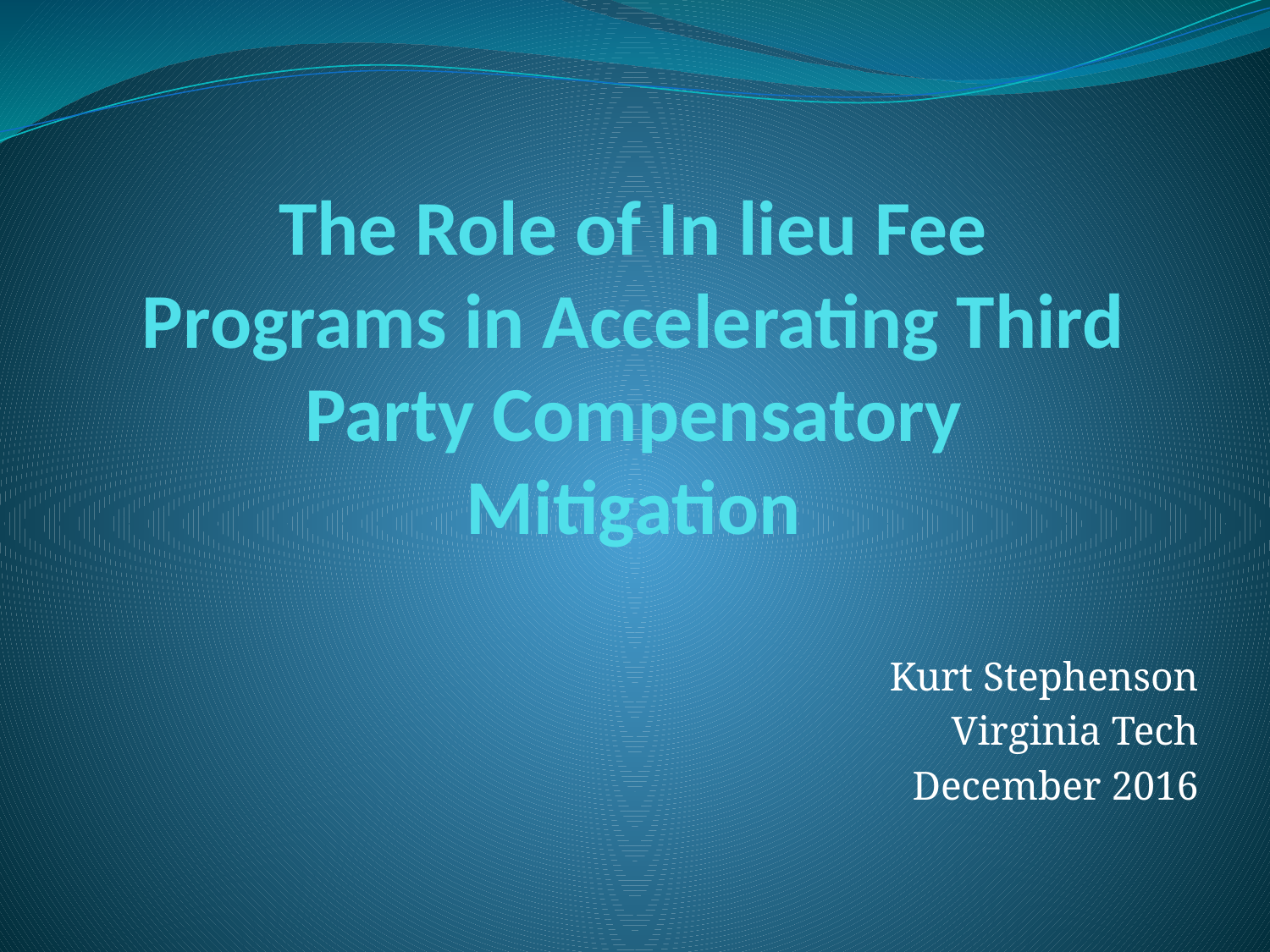

# The Role of In lieu Fee Programs in Accelerating Third Party Compensatory Mitigation
Kurt Stephenson
Virginia Tech
December 2016